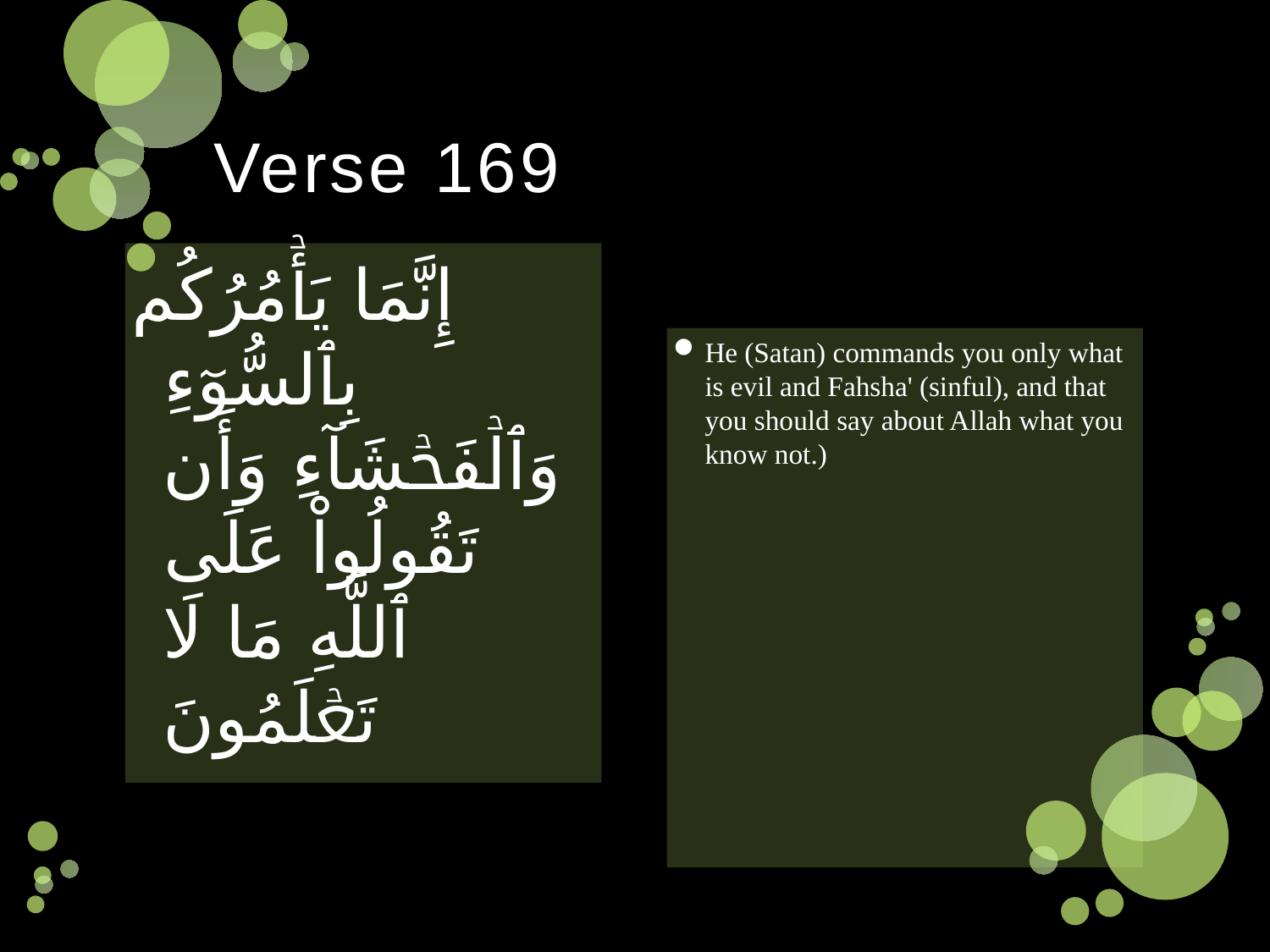

# Verse 169
إِنَّمَا يَأۡمُرُكُم بِٱلسُّوٓءِ وَٱلۡفَحۡشَآءِ وَأَن تَقُولُواْ عَلَى ٱللَّهِ مَا لَا تَعۡلَمُونَ
He (Satan) commands you only what is evil and Fahsha' (sinful), and that you should say about Allah what you know not.)